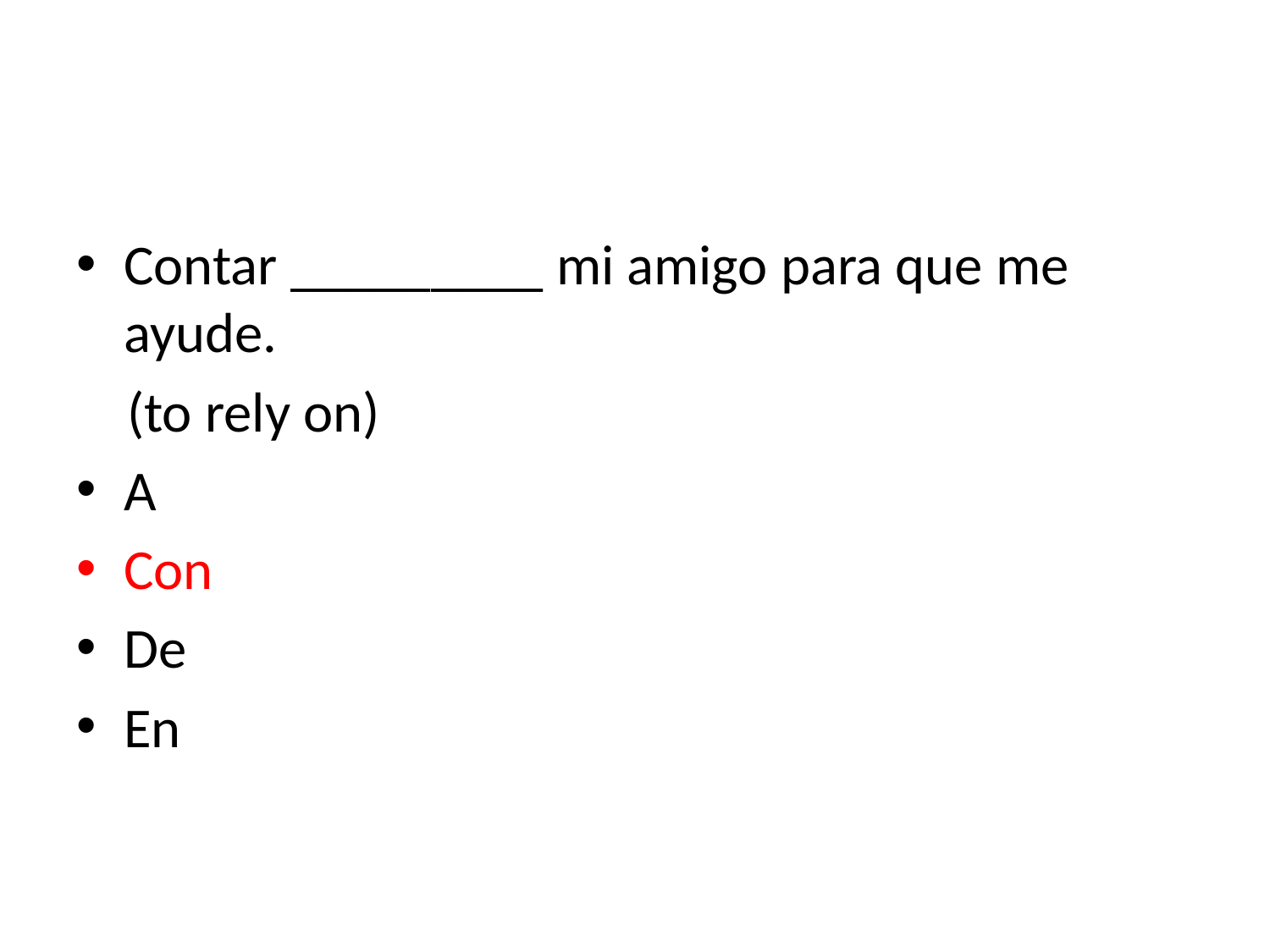

#
Contar _________ mi amigo para que me ayude.
    (to rely on)
A
Con
De
En